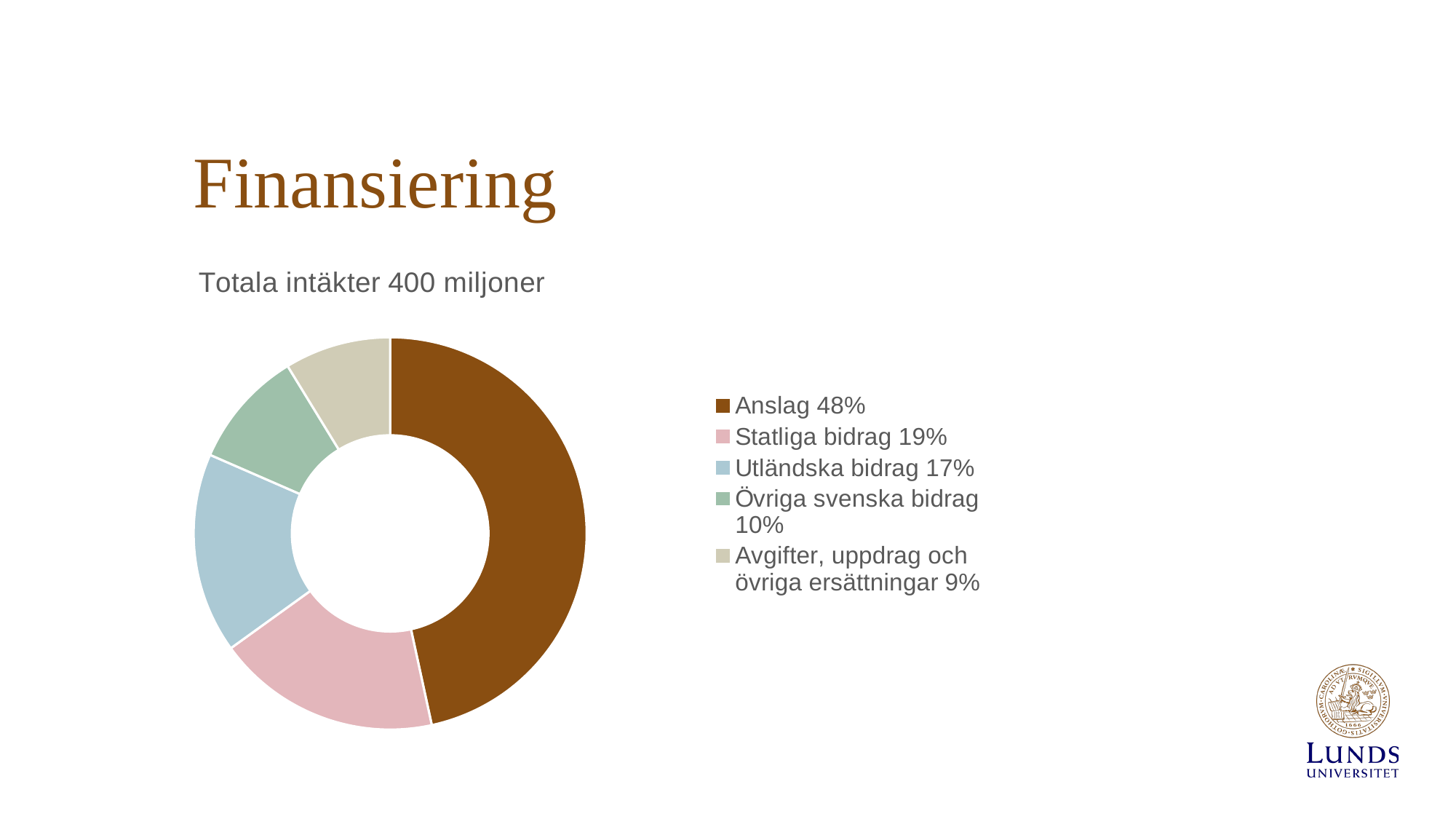

# Finansiering

### Chart: Totala intäkter 400 miljoner

| Category | Försäljning |
|---|---|
| Anslag 48% | 48.0 |
| Statliga bidrag 19% | 19.0 |
| Utländska bidrag 17% | 17.0 |
| Övriga svenska bidrag 10% | 10.0 |
| Avgifter, uppdrag och
övriga ersättningar 9% | 9.0 |